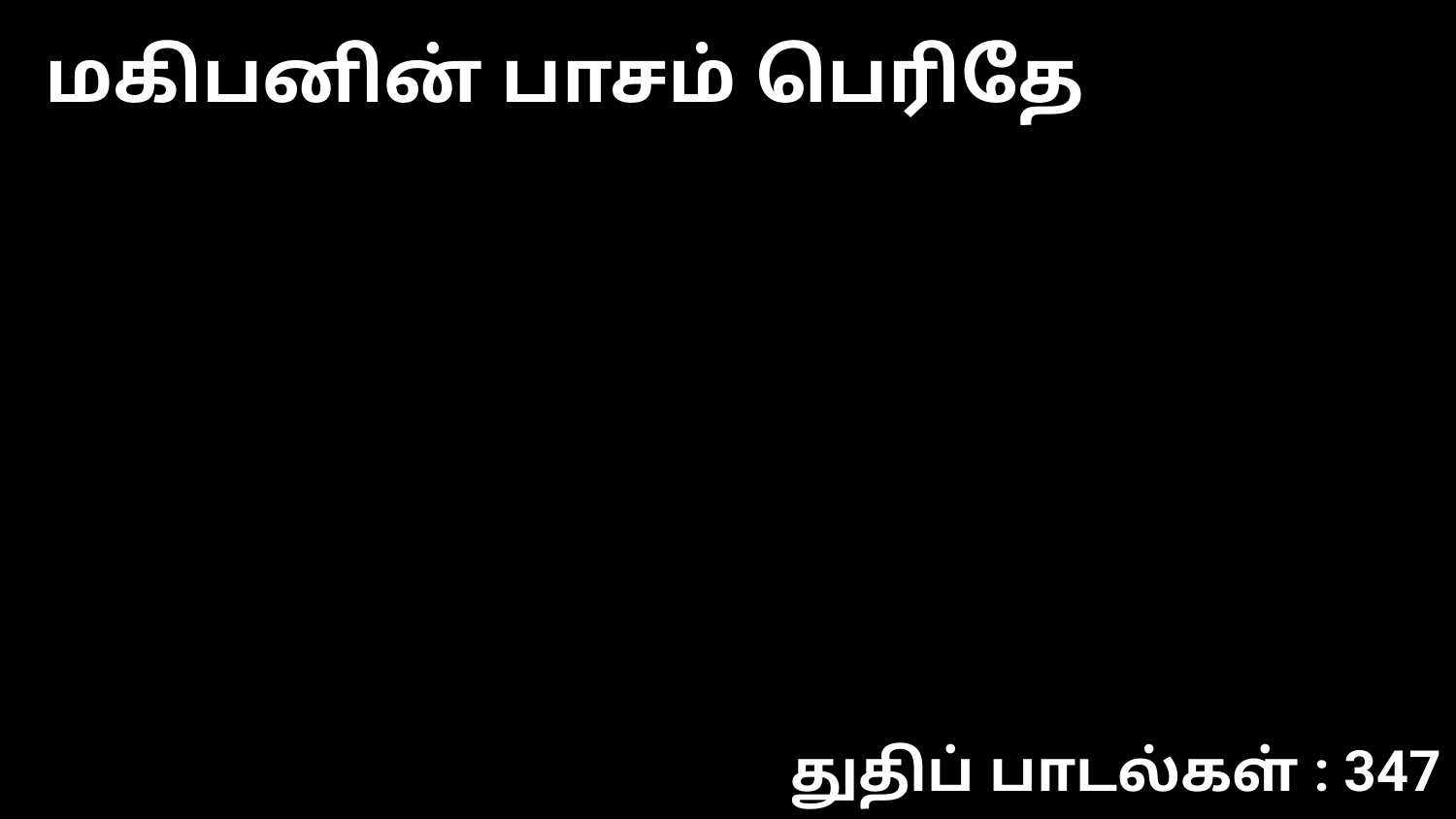

மகிபனின் பாசம் பெரிதே
துதிப் பாடல்கள் : 347